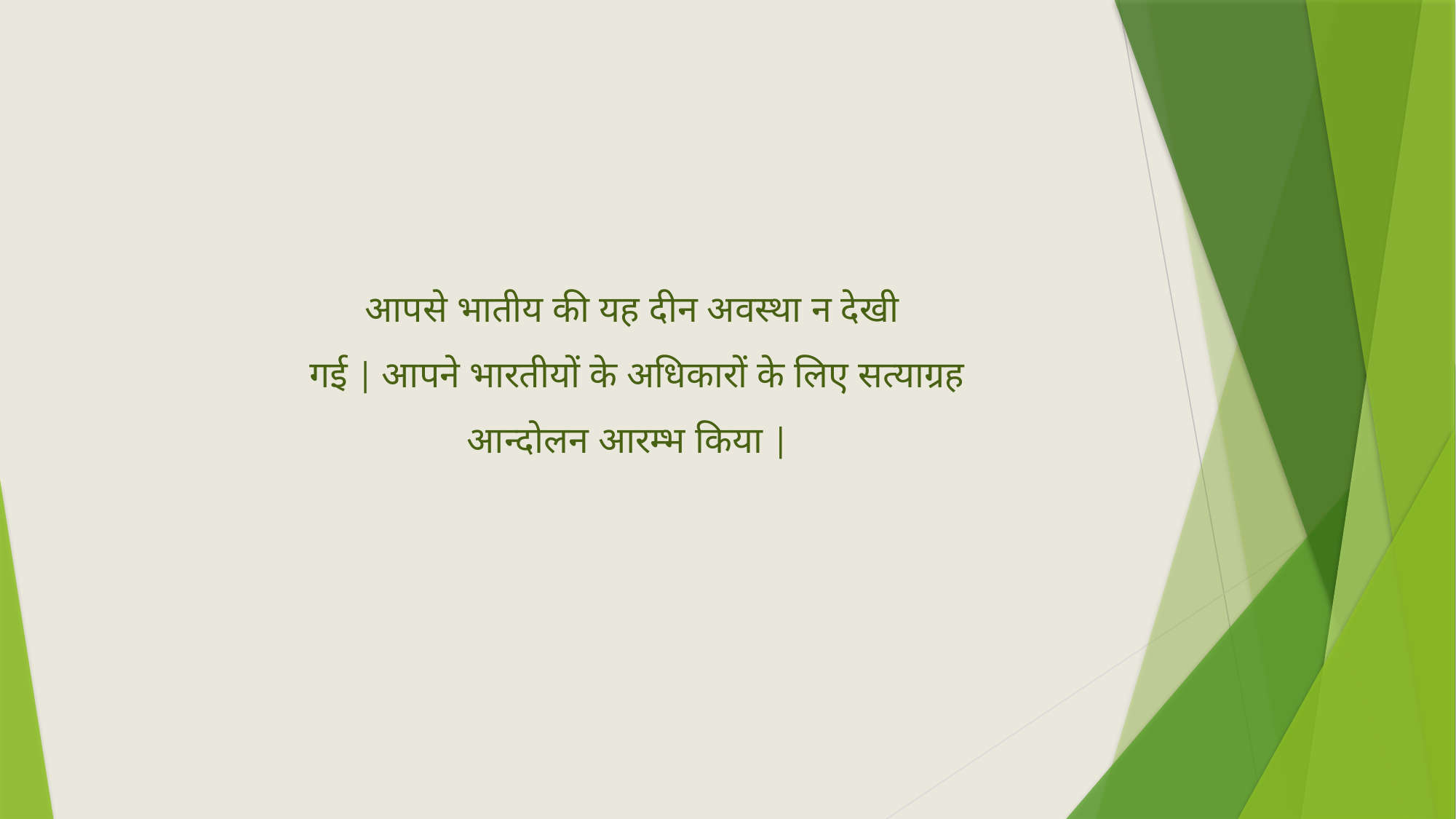

आपसे भातीय की यह दीन अवस्था न देखी
 गई | आपने भारतीयों के अधिकारों के लिए सत्याग्रह आन्दोलन आरम्भ किया |